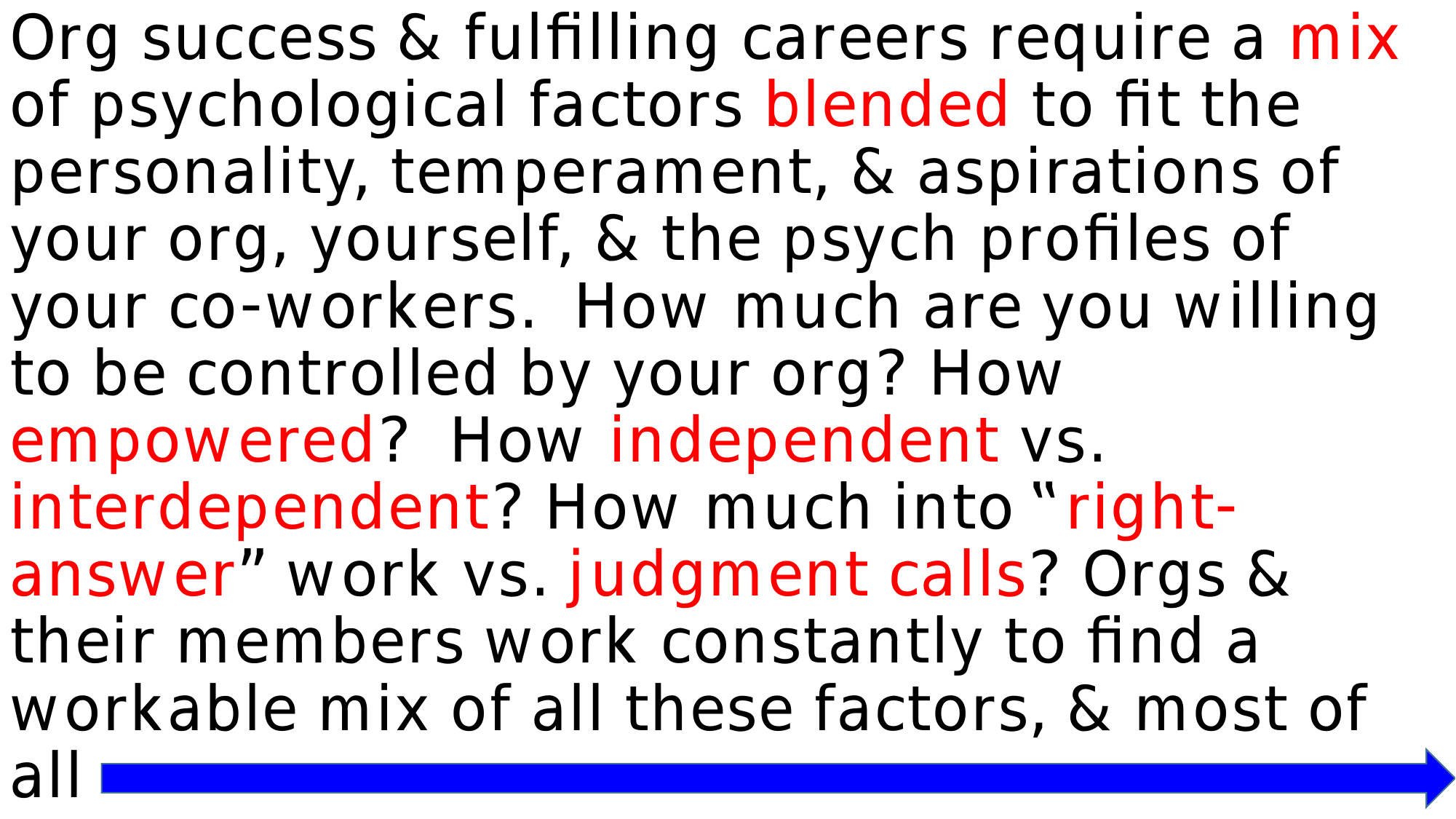

Org success & fulfilling careers require a mix of psychological factors blended to fit the personality, temperament, & aspirations of your org, yourself, & the psych profiles of your co-workers.  How much are you willing to be controlled by your org? How empowered?  How independent vs. interdependent? How much into “right-answer” work vs. judgment calls? Orgs & their members work constantly to find a workable mix of all these factors, & most of all